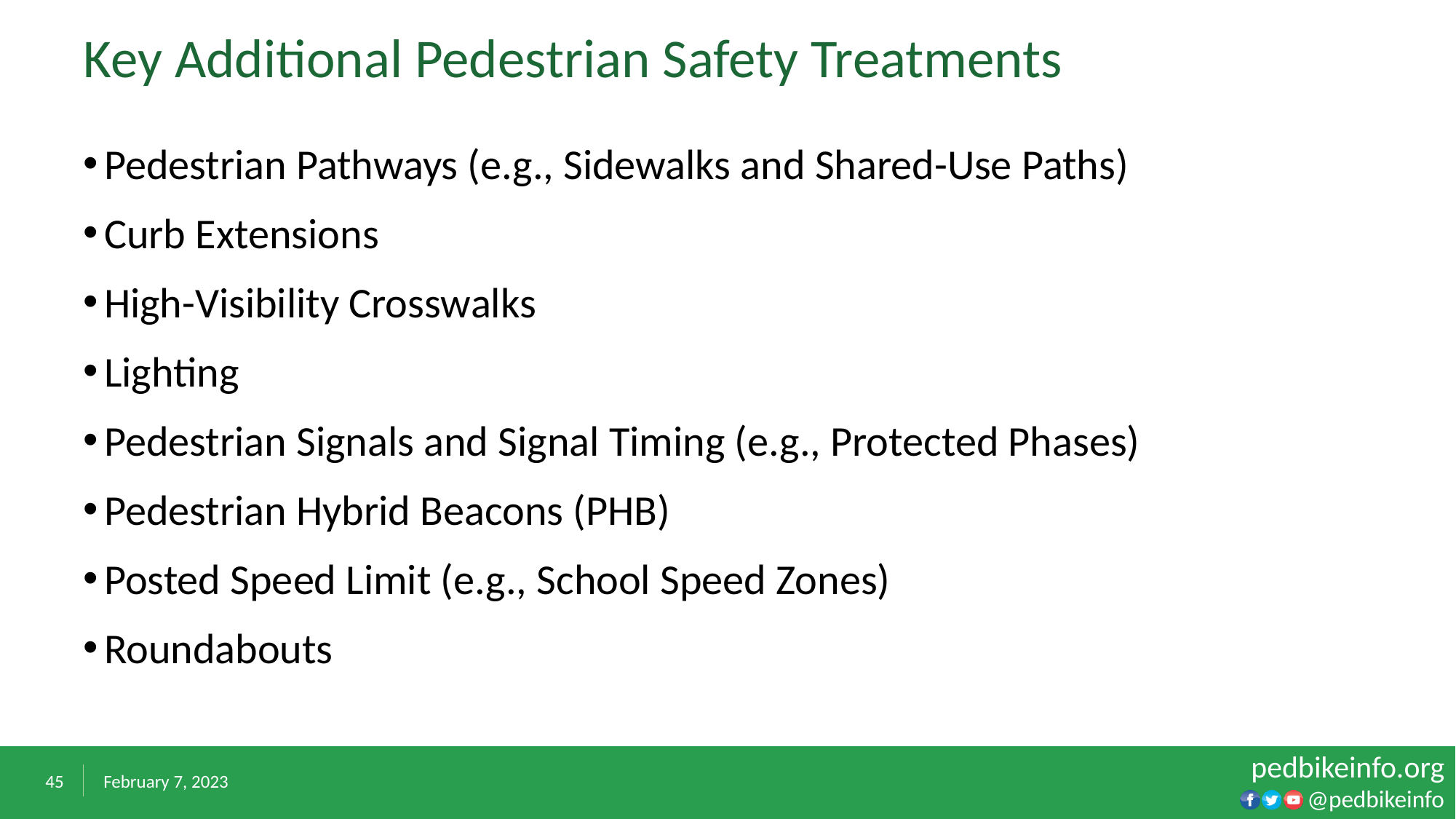

# Key Additional Pedestrian Safety Treatments
Pedestrian Pathways (e.g., Sidewalks and Shared-Use Paths)
Curb Extensions
High-Visibility Crosswalks
Lighting
Pedestrian Signals and Signal Timing (e.g., Protected Phases)
Pedestrian Hybrid Beacons (PHB)
Posted Speed Limit (e.g., School Speed Zones)
Roundabouts
45
February 7, 2023